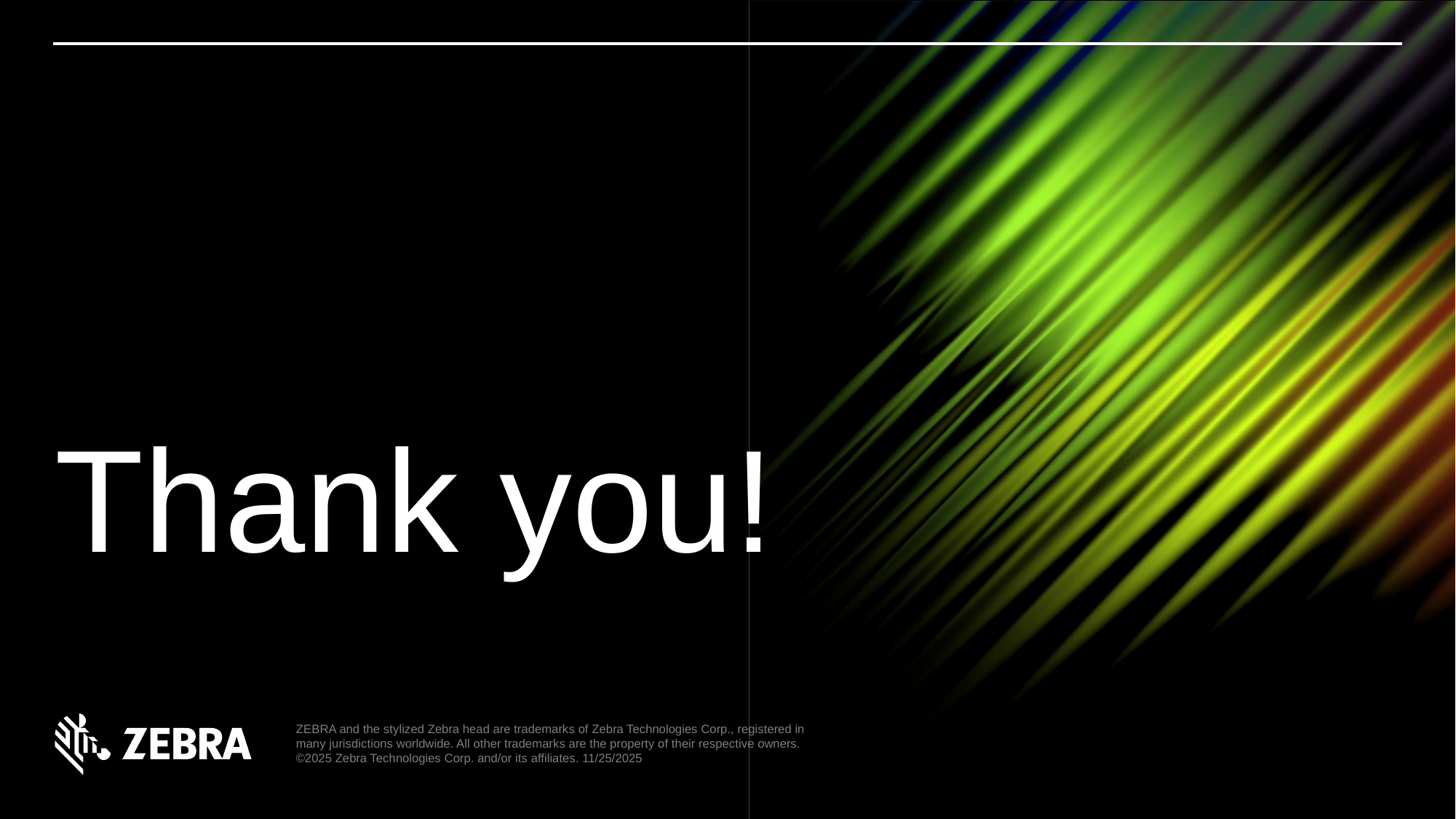

# Thank you!
ZEBRA and the stylized Zebra head are trademarks of Zebra Technologies Corp., registered in many jurisdictions worldwide. All other trademarks are the property of their respective owners. ©2025 Zebra Technologies Corp. and/or its affiliates. 11/25/2025